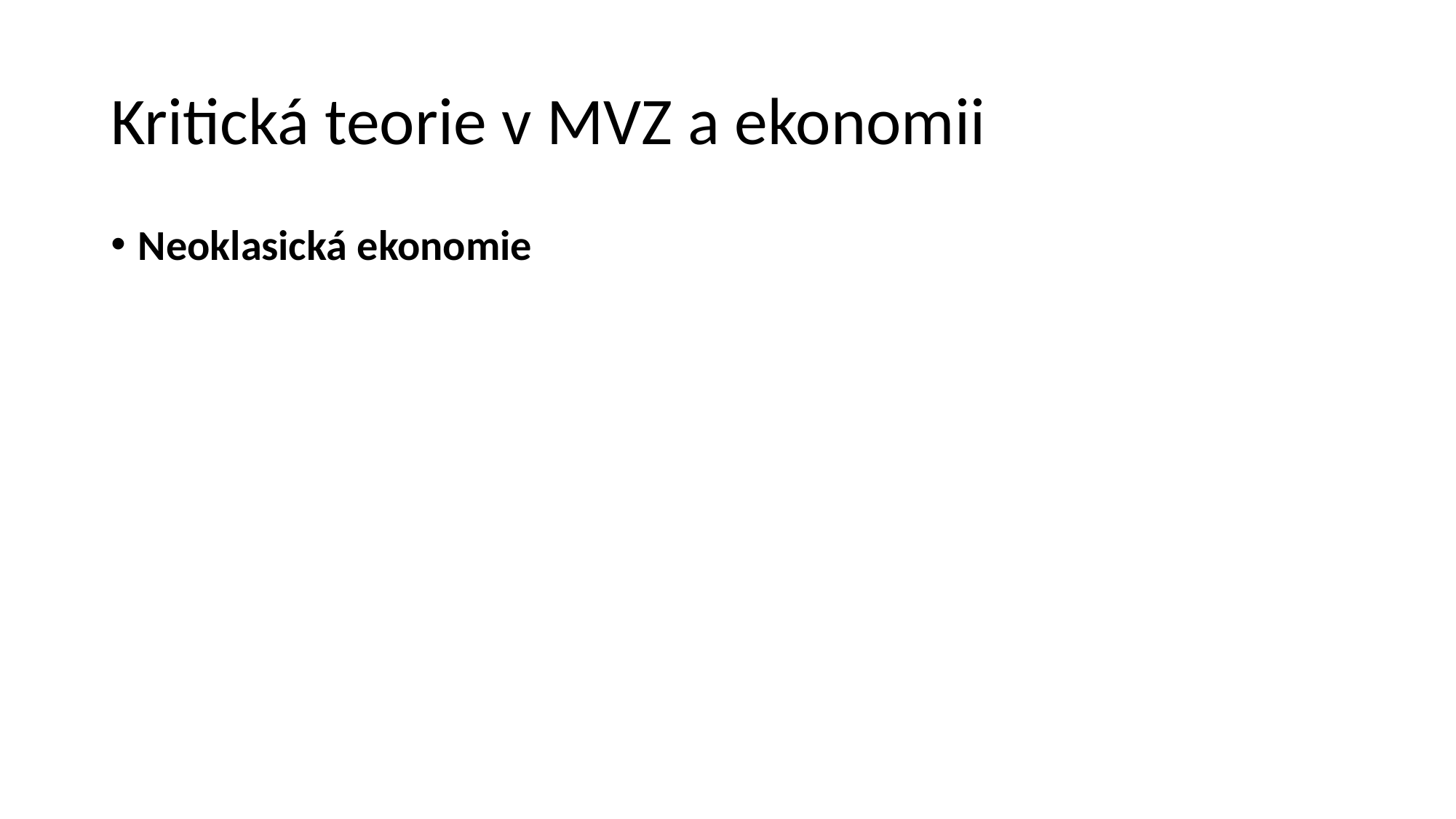

# Kritická teorie v MVZ a ekonomii
Neoklasická ekonomie